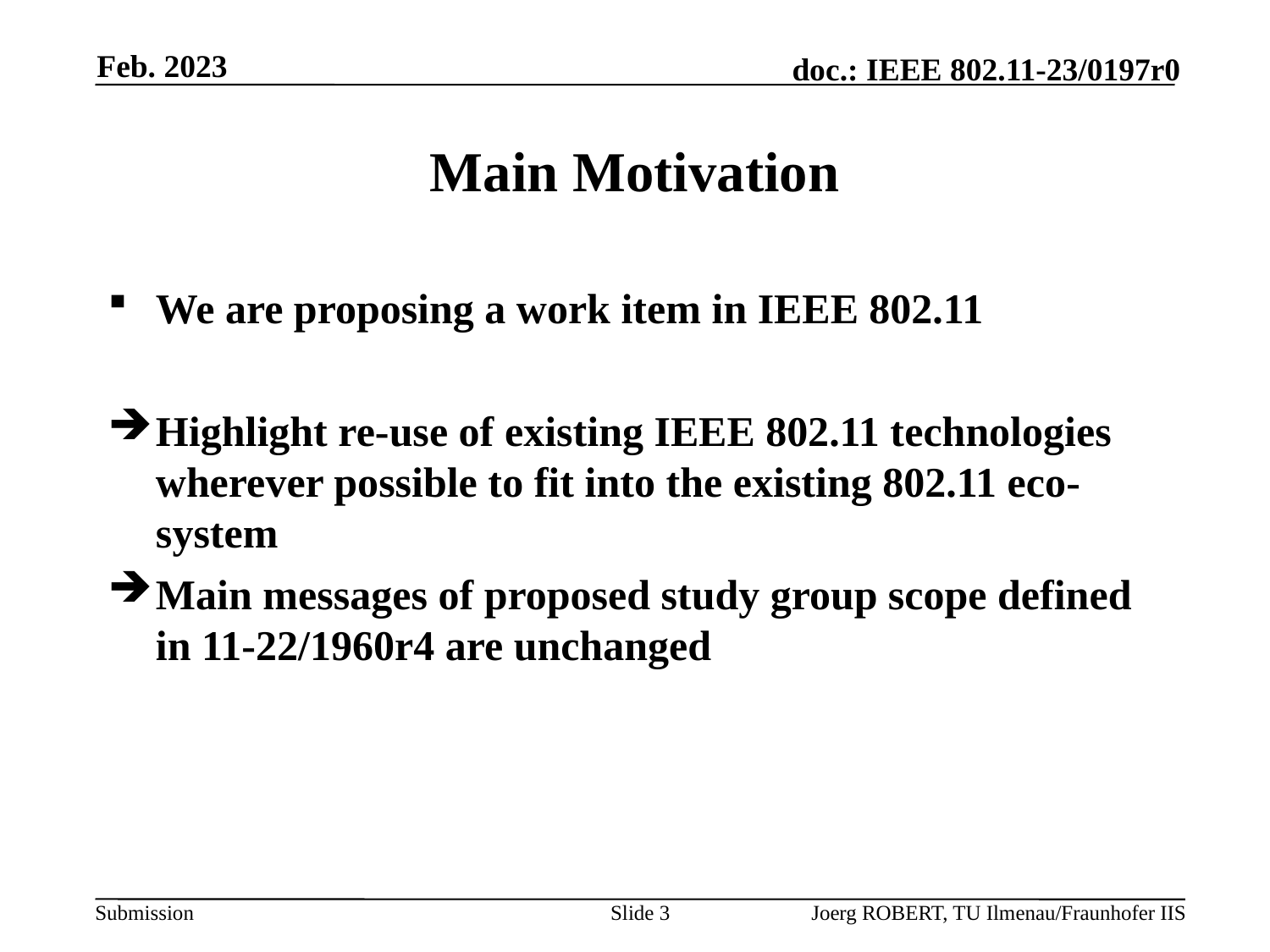

Feb. 2023
# Main Motivation
We are proposing a work item in IEEE 802.11

Highlight re-use of existing IEEE 802.11 technologies wherever possible to fit into the existing 802.11 eco-system
Main messages of proposed study group scope defined in 11-22/1960r4 are unchanged

Slide 3
Joerg ROBERT, TU Ilmenau/Fraunhofer IIS